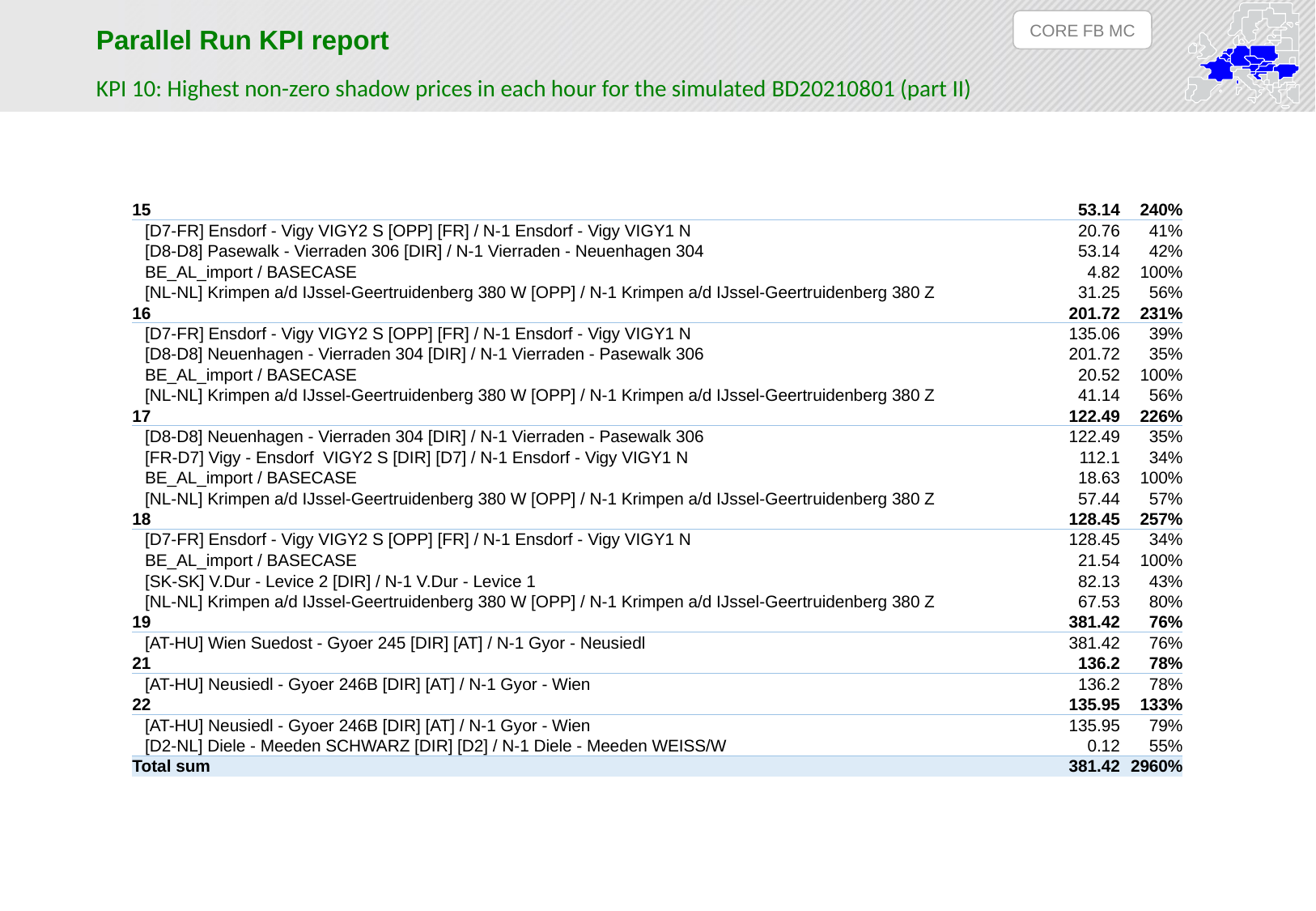

CORE FB MC
Parallel Run KPI report
KPI 10: Highest non-zero shadow prices in each hour for the simulated BD20210801 (part II)
| 15 | 53.14 | 240% |
| --- | --- | --- |
| [D7-FR] Ensdorf - Vigy VIGY2 S [OPP] [FR] / N-1 Ensdorf - Vigy VIGY1 N | 20.76 | 41% |
| [D8-D8] Pasewalk - Vierraden 306 [DIR] / N-1 Vierraden - Neuenhagen 304 | 53.14 | 42% |
| BE\_AL\_import / BASECASE | 4.82 | 100% |
| [NL-NL] Krimpen a/d IJssel-Geertruidenberg 380 W [OPP] / N-1 Krimpen a/d IJssel-Geertruidenberg 380 Z | 31.25 | 56% |
| 16 | 201.72 | 231% |
| [D7-FR] Ensdorf - Vigy VIGY2 S [OPP] [FR] / N-1 Ensdorf - Vigy VIGY1 N | 135.06 | 39% |
| [D8-D8] Neuenhagen - Vierraden 304 [DIR] / N-1 Vierraden - Pasewalk 306 | 201.72 | 35% |
| BE\_AL\_import / BASECASE | 20.52 | 100% |
| [NL-NL] Krimpen a/d IJssel-Geertruidenberg 380 W [OPP] / N-1 Krimpen a/d IJssel-Geertruidenberg 380 Z | 41.14 | 56% |
| 17 | 122.49 | 226% |
| [D8-D8] Neuenhagen - Vierraden 304 [DIR] / N-1 Vierraden - Pasewalk 306 | 122.49 | 35% |
| [FR-D7] Vigy - Ensdorf VIGY2 S [DIR] [D7] / N-1 Ensdorf - Vigy VIGY1 N | 112.1 | 34% |
| BE\_AL\_import / BASECASE | 18.63 | 100% |
| [NL-NL] Krimpen a/d IJssel-Geertruidenberg 380 W [OPP] / N-1 Krimpen a/d IJssel-Geertruidenberg 380 Z | 57.44 | 57% |
| 18 | 128.45 | 257% |
| [D7-FR] Ensdorf - Vigy VIGY2 S [OPP] [FR] / N-1 Ensdorf - Vigy VIGY1 N | 128.45 | 34% |
| BE\_AL\_import / BASECASE | 21.54 | 100% |
| [SK-SK] V.Dur - Levice 2 [DIR] / N-1 V.Dur - Levice 1 | 82.13 | 43% |
| [NL-NL] Krimpen a/d IJssel-Geertruidenberg 380 W [OPP] / N-1 Krimpen a/d IJssel-Geertruidenberg 380 Z | 67.53 | 80% |
| 19 | 381.42 | 76% |
| [AT-HU] Wien Suedost - Gyoer 245 [DIR] [AT] / N-1 Gyor - Neusiedl | 381.42 | 76% |
| 21 | 136.2 | 78% |
| [AT-HU] Neusiedl - Gyoer 246B [DIR] [AT] / N-1 Gyor - Wien | 136.2 | 78% |
| 22 | 135.95 | 133% |
| [AT-HU] Neusiedl - Gyoer 246B [DIR] [AT] / N-1 Gyor - Wien | 135.95 | 79% |
| [D2-NL] Diele - Meeden SCHWARZ [DIR] [D2] / N-1 Diele - Meeden WEISS/W | 0.12 | 55% |
| Total sum | 381.42 | 2960% |